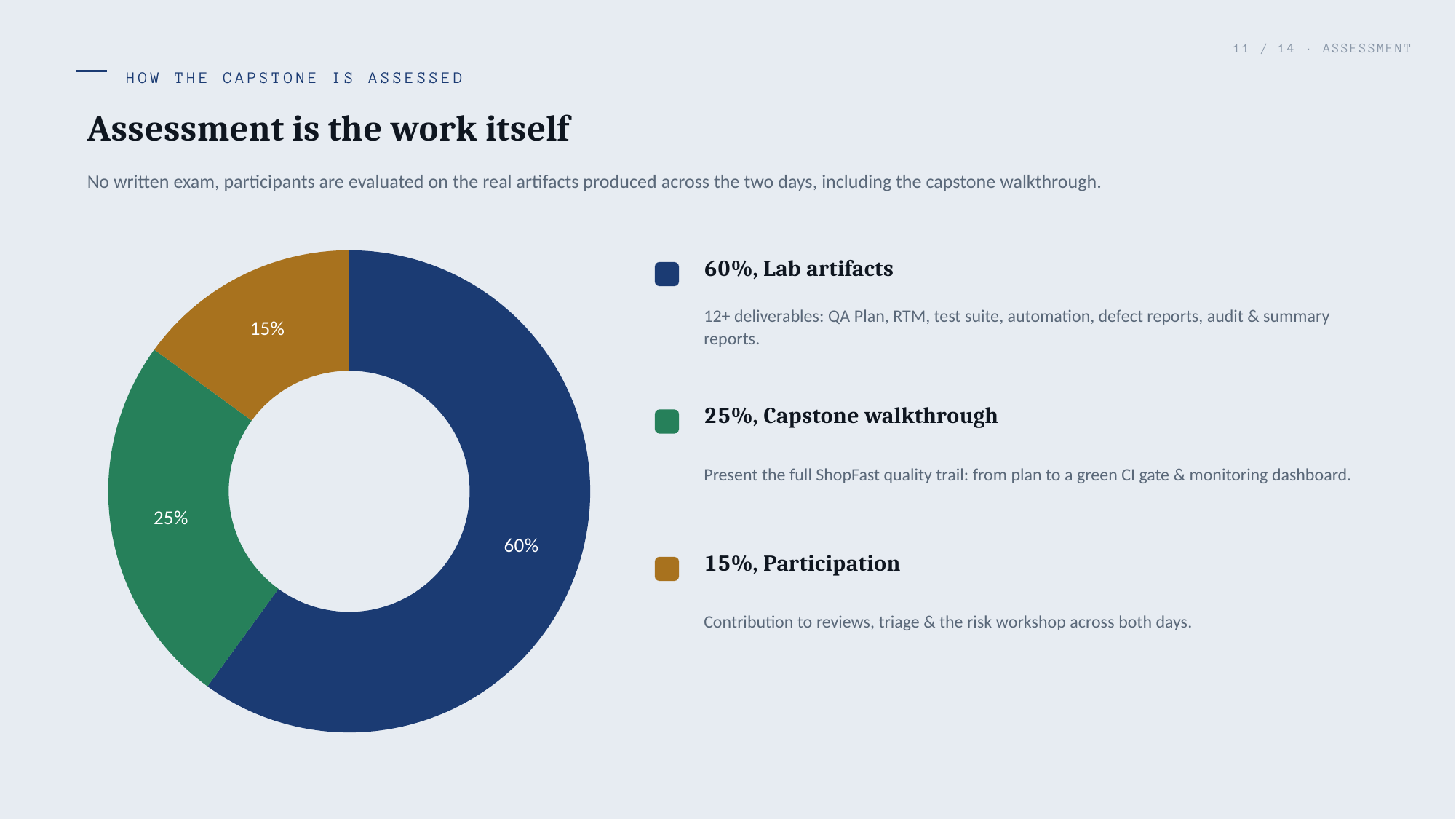

11 / 14 · ASSESSMENT
HOW THE CAPSTONE IS ASSESSED

Assessment is the work itself
No written exam, participants are evaluated on the real artifacts produced across the two days, including the capstone walkthrough.

### Chart

| Category | Assessment weighting |
|---|---|
| Lab artifacts | 60.0 |
| Capstone walkthrough | 25.0 |
| Participation | 15.0 |
60%, Lab artifacts

12+ deliverables: QA Plan, RTM, test suite, automation, defect reports, audit & summary reports.
25%, Capstone walkthrough

Present the full ShopFast quality trail: from plan to a green CI gate & monitoring dashboard.
15%, Participation

Contribution to reviews, triage & the risk workshop across both days.